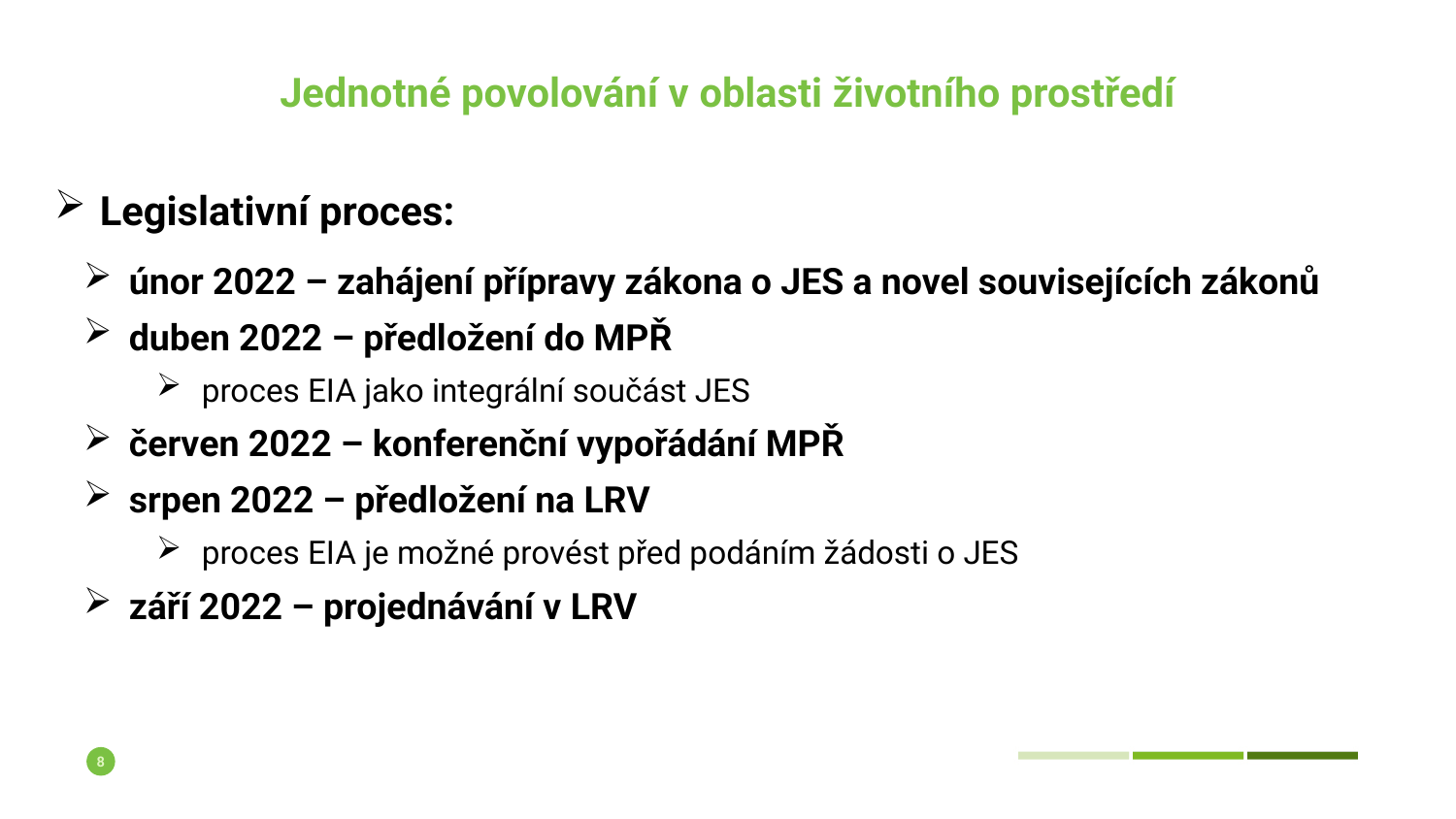

Jednotné povolování v oblasti životního prostředí
Legislativní proces:
únor 2022 – zahájení přípravy zákona o JES a novel souvisejících zákonů
duben 2022 – předložení do MPŘ
proces EIA jako integrální součást JES
červen 2022 – konferenční vypořádání MPŘ
srpen 2022 – předložení na LRV
proces EIA je možné provést před podáním žádosti o JES
září 2022 – projednávání v LRV